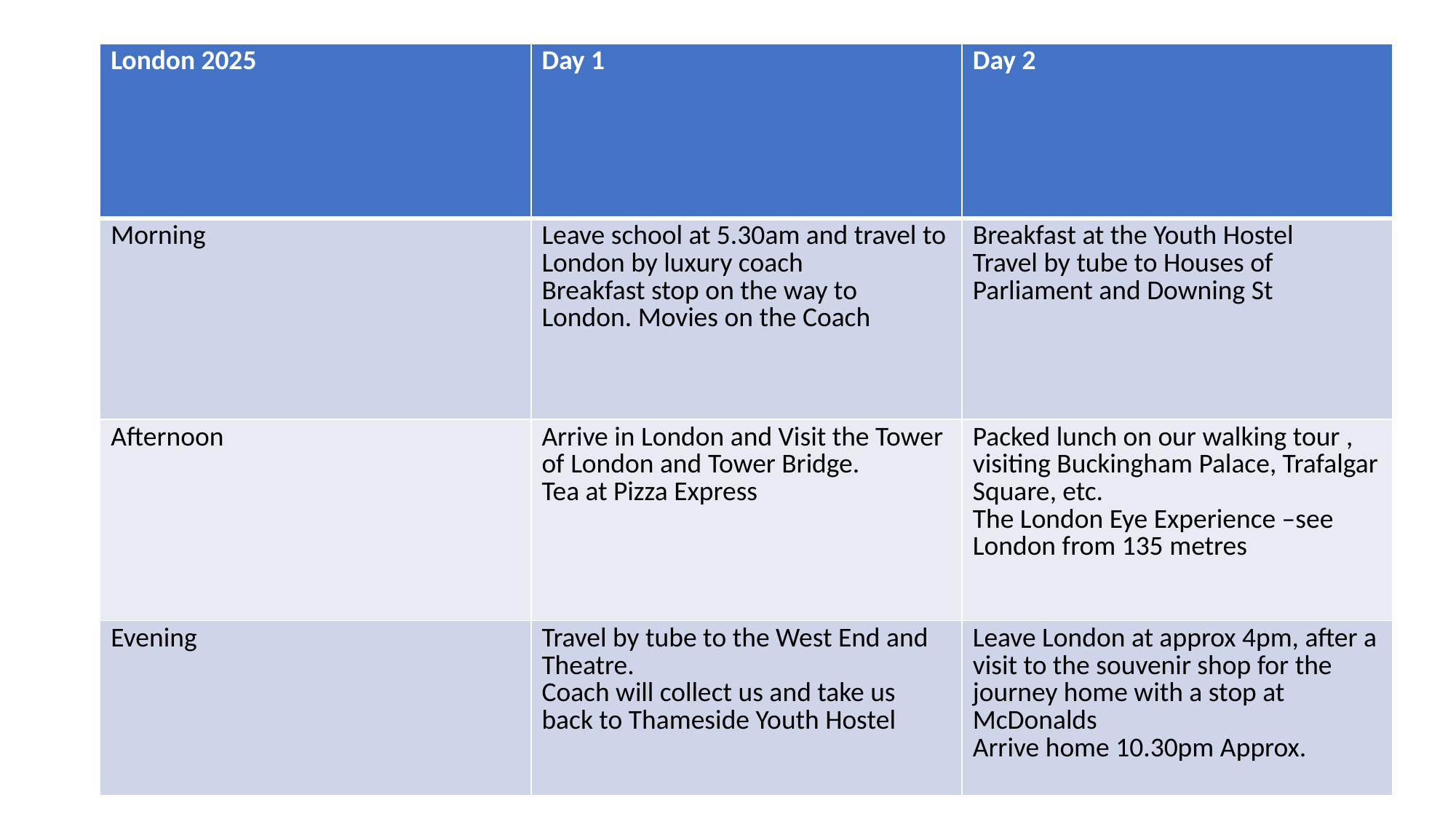

| London 2025 | Day 1 | Day 2 |
| --- | --- | --- |
| Morning | Leave school at 5.30am and travel to London by luxury coach Breakfast stop on the way to London. Movies on the Coach | Breakfast at the Youth Hostel Travel by tube to Houses of Parliament and Downing St |
| Afternoon | Arrive in London and Visit the Tower of London and Tower Bridge. Tea at Pizza Express | Packed lunch on our walking tour , visiting Buckingham Palace, Trafalgar Square, etc. The London Eye Experience –see London from 135 metres |
| Evening | Travel by tube to the West End and Theatre. Coach will collect us and take us back to Thameside Youth Hostel | Leave London at approx 4pm, after a visit to the souvenir shop for the journey home with a stop at McDonalds Arrive home 10.30pm Approx. |
#